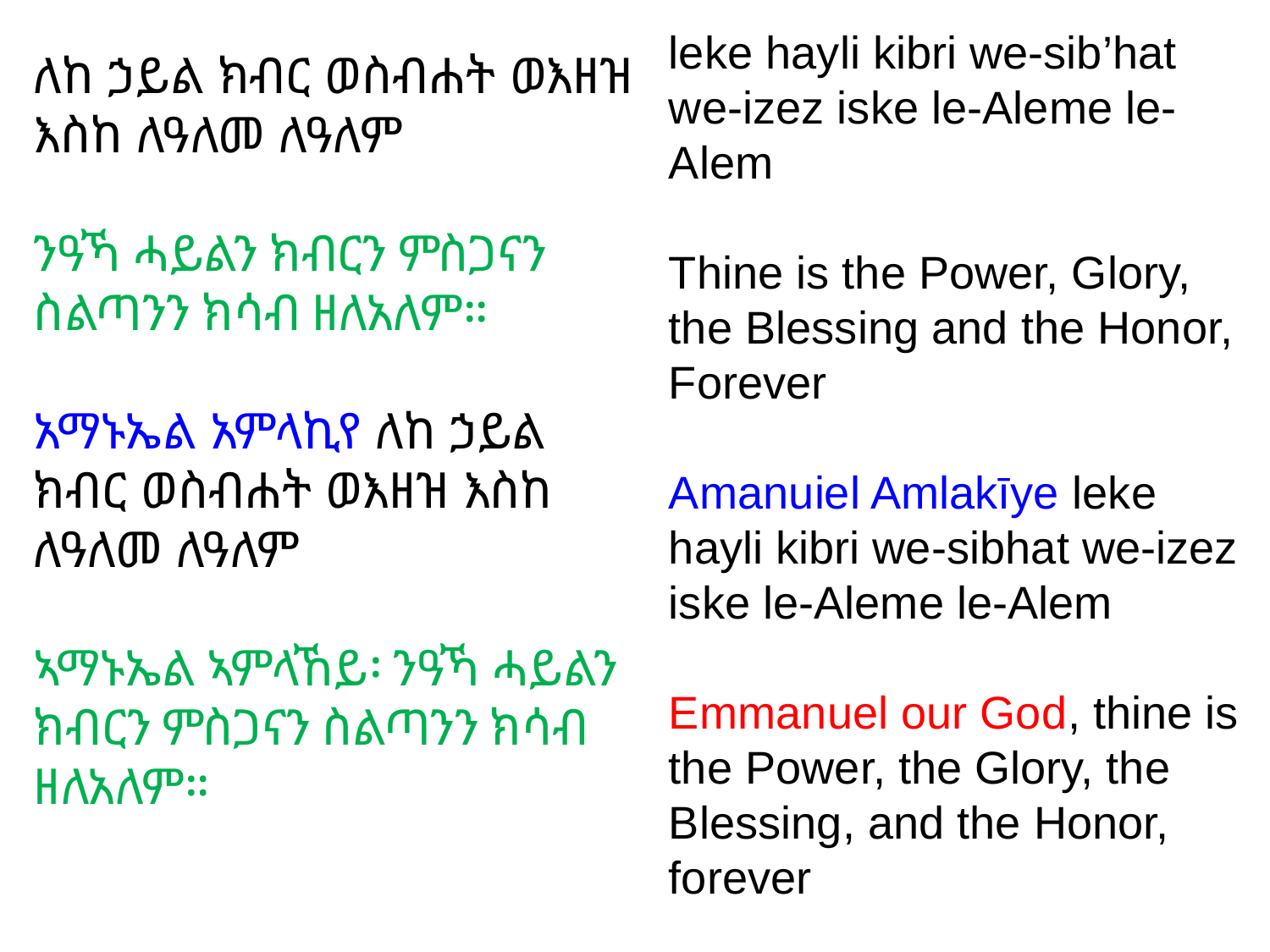

leke hayli kibri we-sib’hat we-izez iske le-Aleme le-Alem

Thine is the Power, Glory, the Blessing and the Honor, Forever

Amanuiel Amlakīye leke hayli kibri we-sibhat we-izez iske le-Aleme le-Alem

Emmanuel our God, thine is the Power, the Glory, the Blessing, and the Honor, forever
ለከ ኃይል ክብር ወስብሐት ወእዘዝ እስከ ለዓለመ ለዓለም

ንዓኻ ሓይልን ክብርን ምስጋናን ስልጣንን ክሳብ ዘለአለም።

አማኑኤል አምላኪየ ለከ ኃይል ክብር ወስብሐት ወእዘዝ እስከ ለዓለመ ለዓለም

ኣማኑኤል ኣምላኸይ፡ ንዓኻ ሓይልን ክብርን ምስጋናን ስልጣንን ክሳብ ዘለአለም።